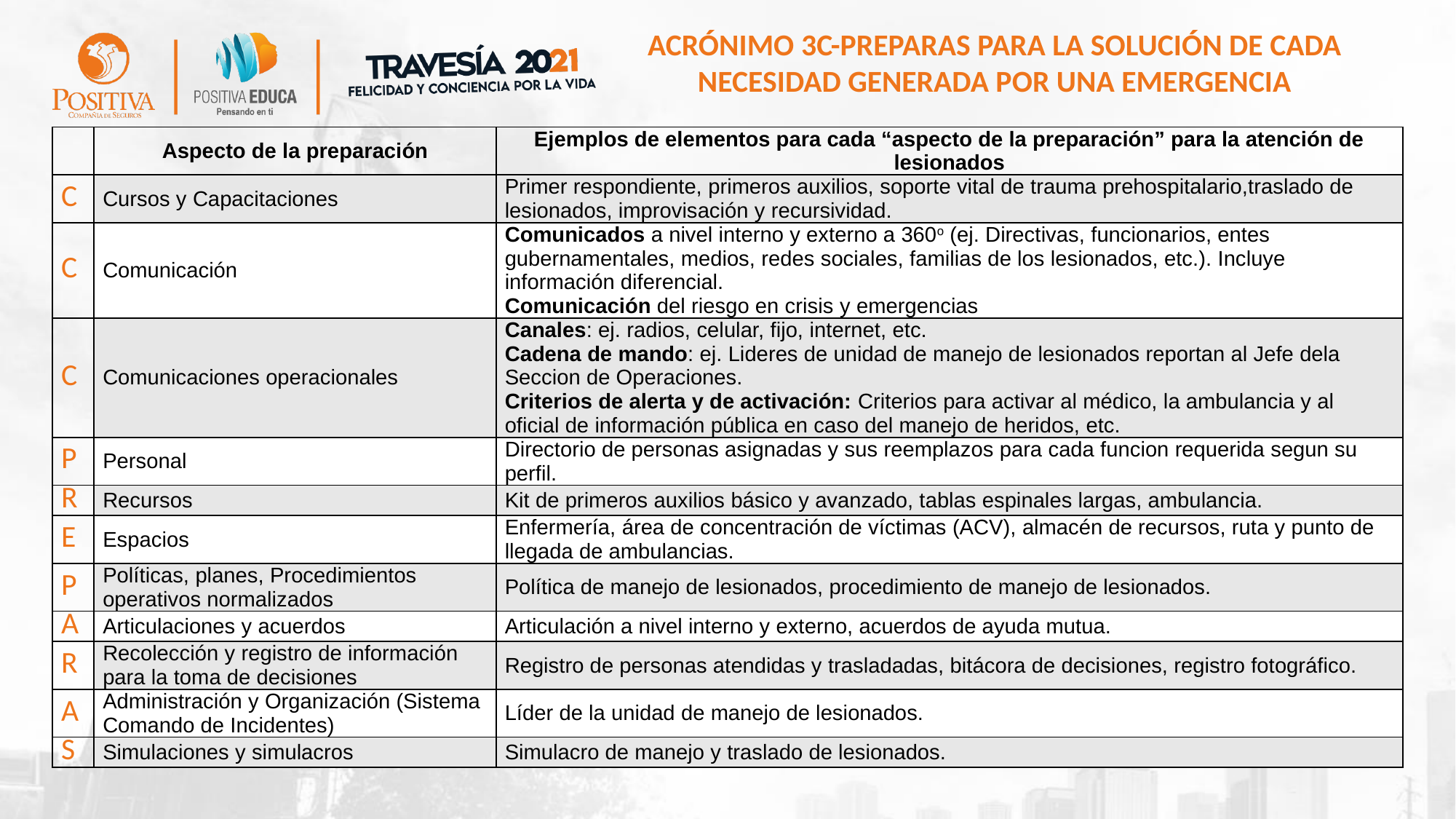

ACRÓNIMO 3C-PREPARAS PARA LA SOLUCIÓN DE CADA NECESIDAD GENERADA POR UNA EMERGENCIA
|  | Aspecto de la preparación | Ejemplos de elementos para cada “aspecto de la preparación” para la atención de lesionados |
| --- | --- | --- |
| C | Cursos y Capacitaciones | Primer respondiente, primeros auxilios, soporte vital de trauma prehospitalario,traslado de lesionados, improvisación y recursividad. |
| C | Comunicación | Comunicados a nivel interno y externo a 360o (ej. Directivas, funcionarios, entes gubernamentales, medios, redes sociales, familias de los lesionados, etc.). Incluye información diferencial. Comunicación del riesgo en crisis y emergencias |
| C | Comunicaciones operacionales | Canales: ej. radios, celular, fijo, internet, etc. Cadena de mando: ej. Lideres de unidad de manejo de lesionados reportan al Jefe dela Seccion de Operaciones. Criterios de alerta y de activación: Criterios para activar al médico, la ambulancia y al oficial de información pública en caso del manejo de heridos, etc. |
| P | Personal | Directorio de personas asignadas y sus reemplazos para cada funcion requerida segun su perfil. |
| R | Recursos | Kit de primeros auxilios básico y avanzado, tablas espinales largas, ambulancia. |
| E | Espacios | Enfermería, área de concentración de víctimas (ACV), almacén de recursos, ruta y punto de llegada de ambulancias. |
| P | Políticas, planes, Procedimientos operativos normalizados | Política de manejo de lesionados, procedimiento de manejo de lesionados. |
| A | Articulaciones y acuerdos | Articulación a nivel interno y externo, acuerdos de ayuda mutua. |
| R | Recolección y registro de información para la toma de decisiones | Registro de personas atendidas y trasladadas, bitácora de decisiones, registro fotográfico. |
| A | Administración y Organización (Sistema Comando de Incidentes) | Líder de la unidad de manejo de lesionados. |
| S | Simulaciones y simulacros | Simulacro de manejo y traslado de lesionados. |